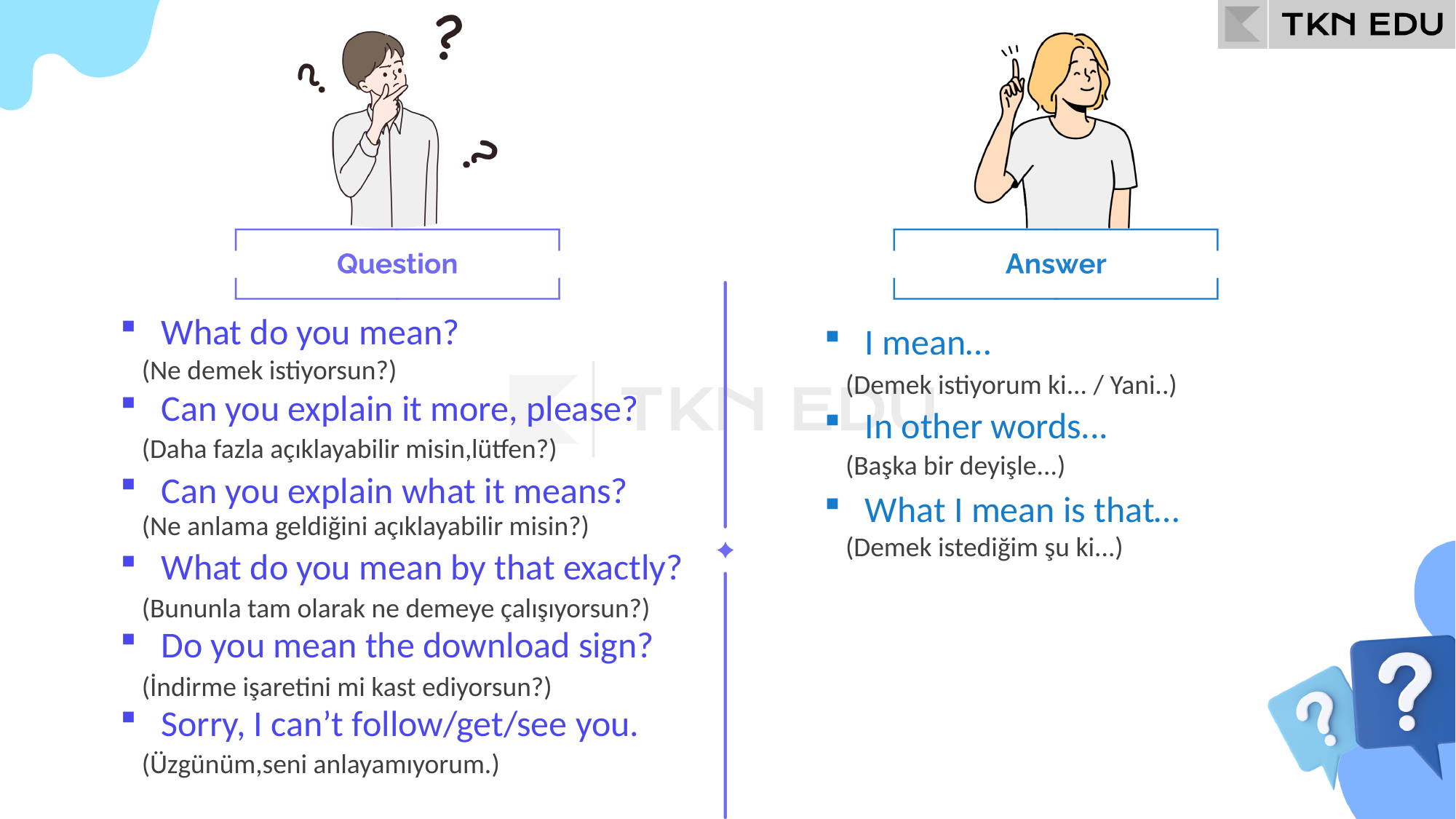

I mean…
What do you mean?
(Ne demek istiyorsun?)
(Demek istiyorum ki... / Yani..)
Can you explain it more, please?
In other words...
(Daha fazla açıklayabilir misin,lütfen?)
(Başka bir deyişle...)
Can you explain what it means?
What I mean is that…
(Ne anlama geldiğini açıklayabilir misin?)
(Demek istediğim şu ki...)
What do you mean by that exactly?
(Bununla tam olarak ne demeye çalışıyorsun?)
Do you mean the download sign?
(İndirme işaretini mi kast ediyorsun?)
Sorry, I can’t follow/get/see you.
(Üzgünüm,seni anlayamıyorum.)